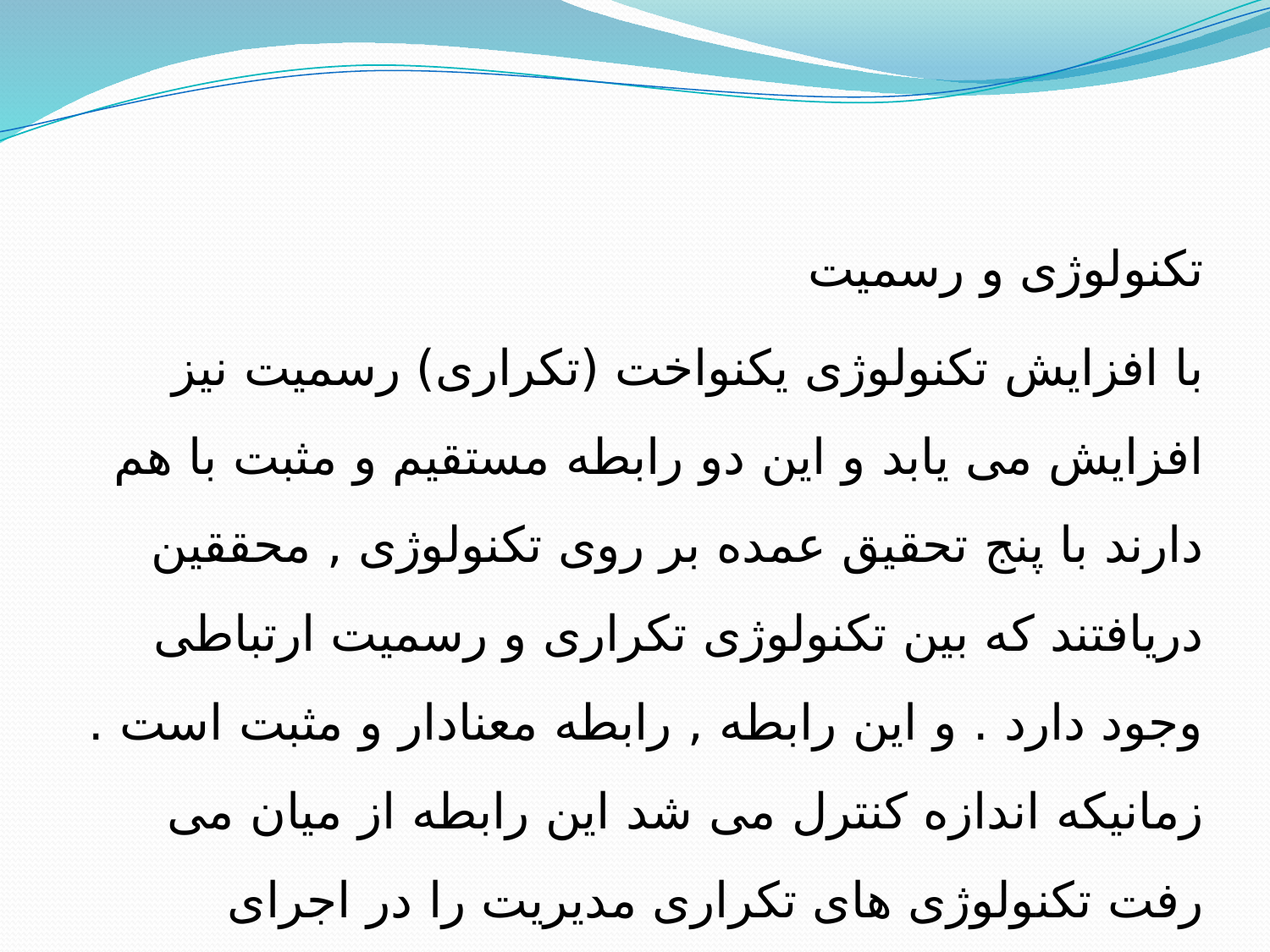

تكنولوژی و رسمیت
با افزایش تكنولوژی یكنواخت (تكراری) رسمیت نیز افزایش می یابد و این دو رابطه مستقیم و مثبت با هم دارند با پنج تحقیق عمده بر روی تكنولوژی , محققین دریافتند كه بین تكنولوژی تكراری و رسمیت ارتباطی وجود دارد . و این رابطه , رابطه معنادار و مثبت است . زمانیكه اندازه كنترل می شد این رابطه از میان می رفت تكنولوژی های تكراری مدیریت را در اجرای قوانین و مقررات یاری می داد زیرا اینكه چگونه شغلی باید انجام شود .